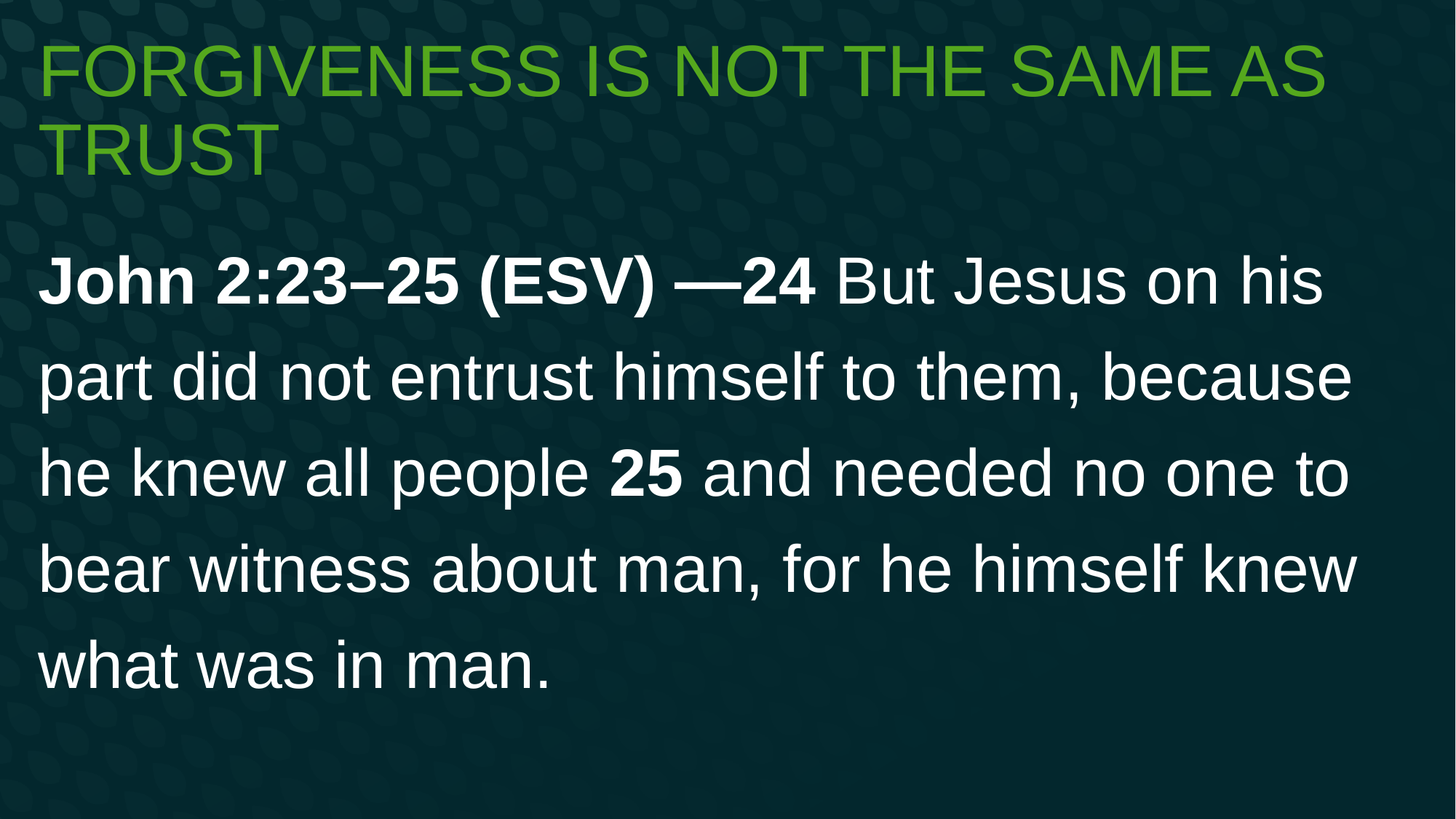

# Forgiveness is NOT the same as trust
John 2:23–25 (ESV) —24 But Jesus on his part did not entrust himself to them, because he knew all people 25 and needed no one to bear witness about man, for he himself knew what was in man.